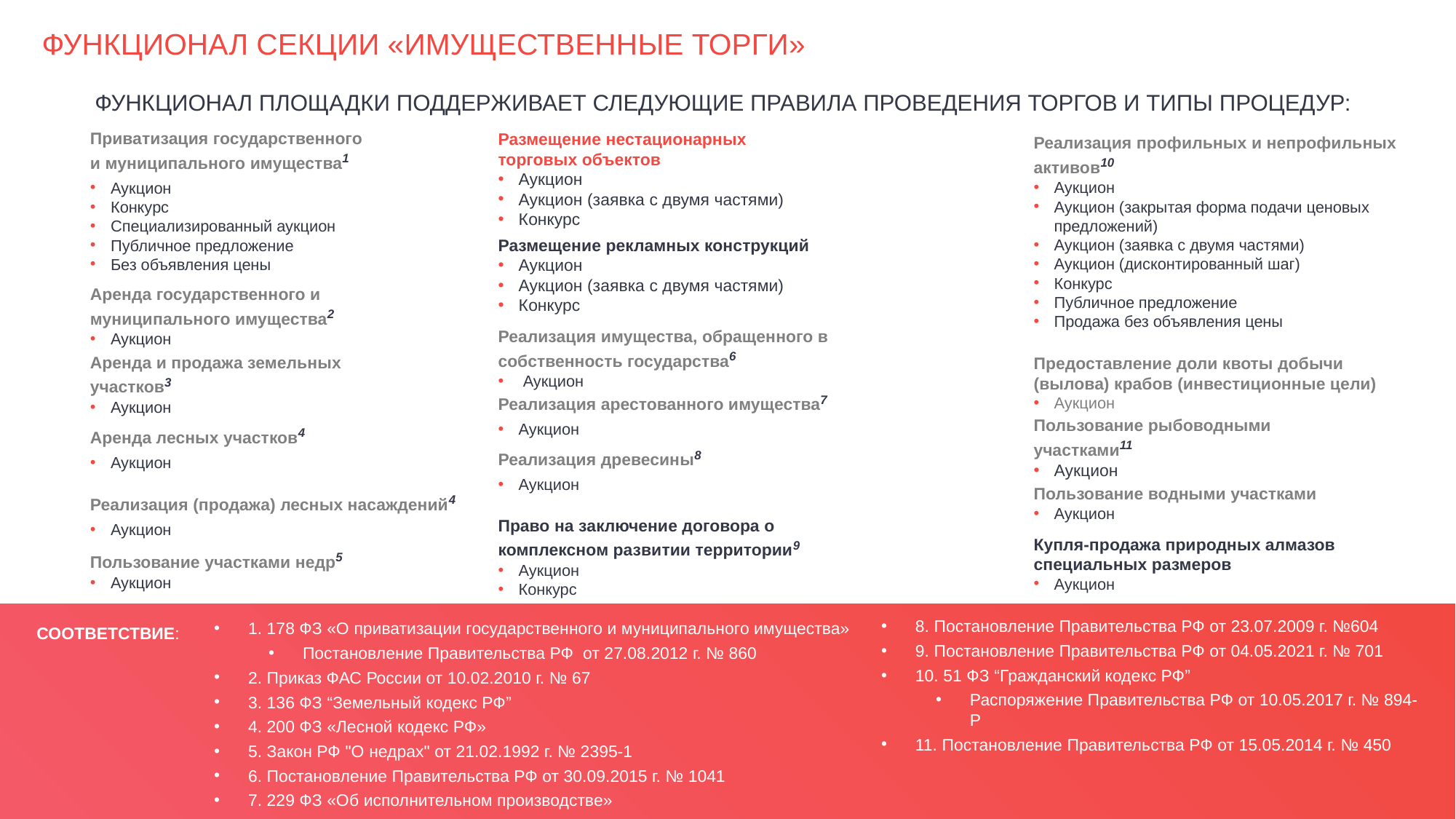

# ФУНКЦИОНАЛ СЕКЦИИ «ИМУЩЕСТВЕННЫЕ ТОРГИ»
ФУНКЦИОНАЛ ПЛОЩАДКИ ПОДДЕРЖИВАЕТ СЛЕДУЮЩИЕ ПРАВИЛА ПРОВЕДЕНИЯ ТОРГОВ И ТИПЫ ПРОЦЕДУР:
Размещение нестационарных торговых объектов
Аукцион
Аукцион (заявка с двумя частями)
Конкурс
Реализация профильных и непрофильных активов10
Аукцион
Аукцион (закрытая форма подачи ценовых предложений)
Аукцион (заявка с двумя частями)
Аукцион (дисконтированный шаг)
Конкурс
Публичное предложение
Продажа без объявления цены
Приватизация государственного
и муниципального имущества1
Аукцион
Конкурс
Специализированный аукцион
Публичное предложение
Без объявления цены
Размещение рекламных конструкций
Аукцион
Аукцион (заявка с двумя частями)
Конкурс
Аренда государственного и муниципального имущества2
Аукцион
Реализация имущества, обращенного в собственность государства6
 Аукцион
Предоставление доли квоты добычи (вылова) крабов (инвестиционные цели)
Аукцион
Аренда и продажа земельных участков3
Аукцион
Реализация арестованного имущества7
Аукцион
Аренда лесных участков4
Аукцион
Пользование рыбоводными участками11
Аукцион
Реализация древесины8
Аукцион
Реализация (продажа) лесных насаждений4
Аукцион
Пользование водными участками
Аукцион
Купля-продажа природных алмазов специальных размеров
Аукцион
Право на заключение договора о комплексном развитии территории9
Аукцион
Конкурс
Пользование участками недр5
Аукцион
8. Постановление Правительства РФ от 23.07.2009 г. №604
9. Постановление Правительства РФ от 04.05.2021 г. № 701
10. 51 ФЗ “Гражданский кодекс РФ”
Распоряжение Правительства РФ от 10.05.2017 г. № 894-Р
11. Постановление Правительства РФ от 15.05.2014 г. № 450
1. 178 ФЗ «О приватизации государственного и муниципального имущества»
Постановление Правительства РФ  от 27.08.2012 г. № 860
2. Приказ ФАС России от 10.02.2010 г. № 67
3. 136 ФЗ “Земельный кодекс РФ”
4. 200 ФЗ «Лесной кодекс РФ»
5. Закон РФ "О недрах" от 21.02.1992 г. № 2395-1
6. Постановление Правительства РФ от 30.09.2015 г. № 1041
7. 229 ФЗ «Об исполнительном производстве»

СООТВЕТСТВИЕ: